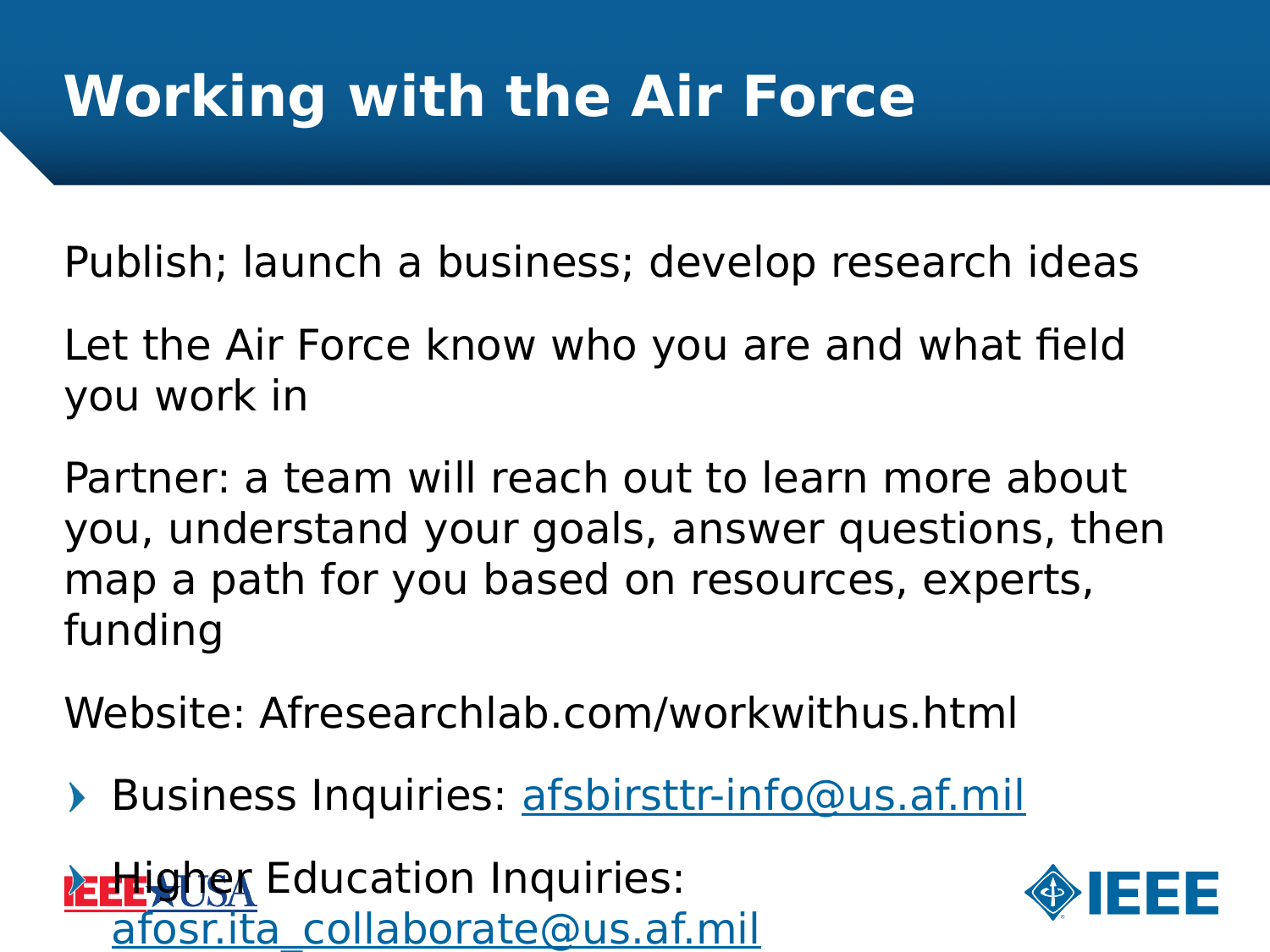

# Working with the Air Force
Publish; launch a business; develop research ideas
Let the Air Force know who you are and what field you work in
Partner: a team will reach out to learn more about you, understand your goals, answer questions, then map a path for you based on resources, experts, funding
Website: Afresearchlab.com/workwithus.html
Business Inquiries: afsbirsttr-info@us.af.mil
Higher Education Inquiries: afosr.ita_collaborate@us.af.mil